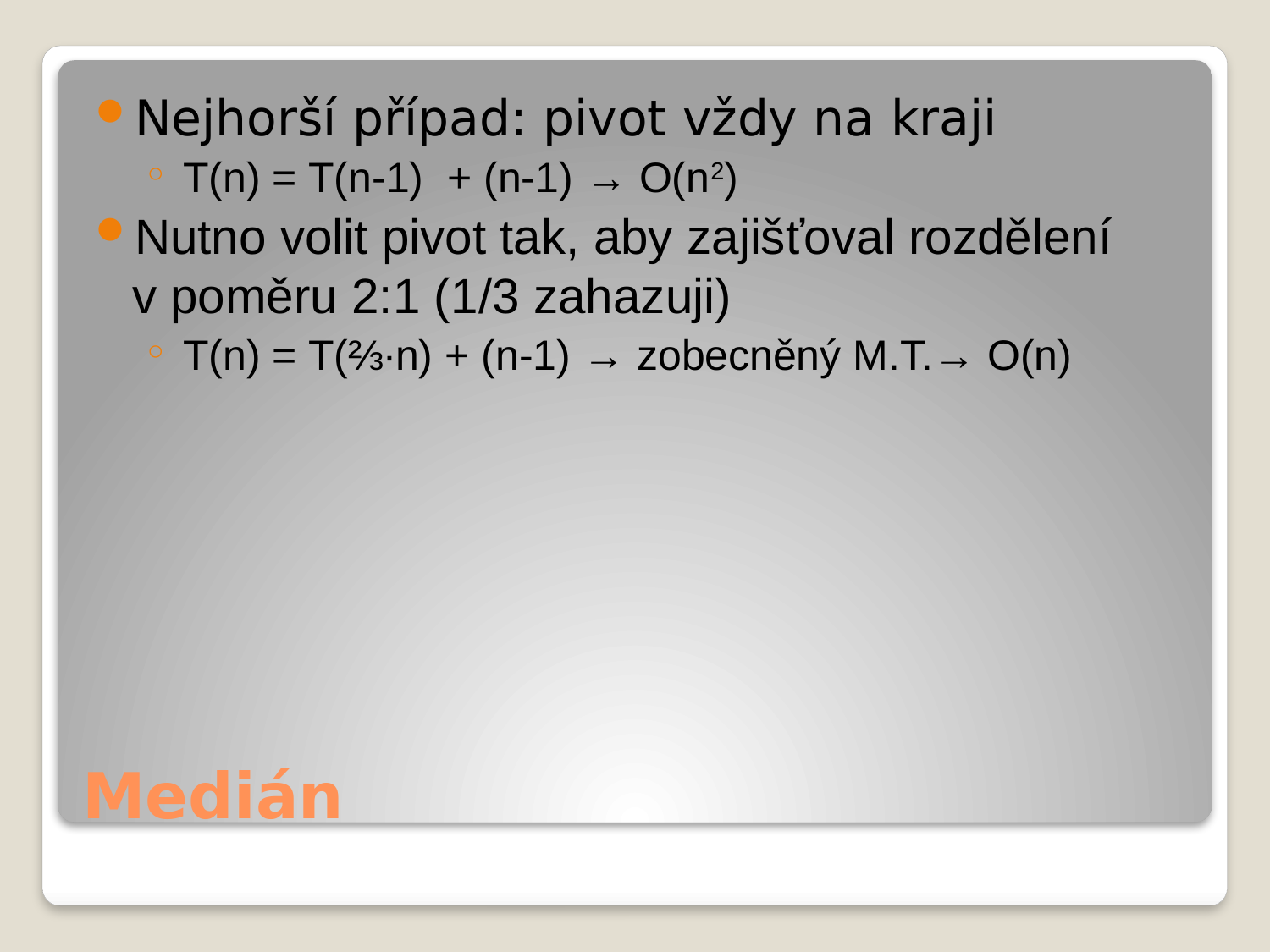

Nejhorší případ: pivot vždy na kraji
 T(n) = T(n-1)  + (n-1) → O(n2)
Nutno volit pivot tak, aby zajišťoval rozdělení
v poměru 2:1 (1/3 zahazuji)
 T(n) = T(⅔∙n) + (n-1) → zobecněný M.T.→ O(n)

# Medián